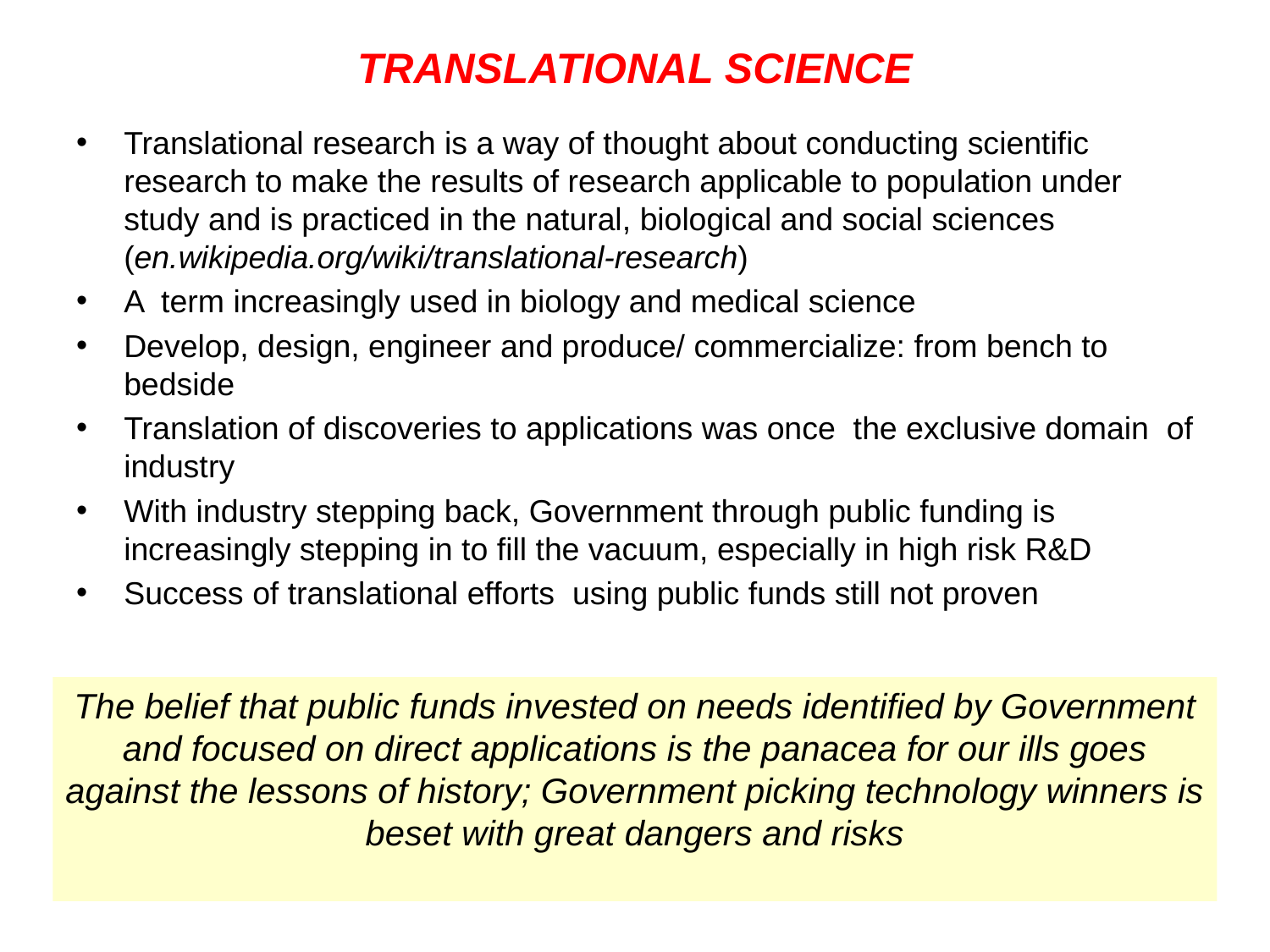

# TRANSLATIONAL SCIENCE
Translational research is a way of thought about conducting scientific research to make the results of research applicable to population under study and is practiced in the natural, biological and social sciences (en.wikipedia.org/wiki/translational-research)
A  term increasingly used in biology and medical science
Develop, design, engineer and produce/ commercialize: from bench to bedside
Translation of discoveries to applications was once  the exclusive domain  of industry
With industry stepping back, Government through public funding is increasingly stepping in to fill the vacuum, especially in high risk R&D
Success of translational efforts  using public funds still not proven
The belief that public funds invested on needs identified by Government and focused on direct applications is the panacea for our ills goes against the lessons of history; Government picking technology winners is beset with great dangers and risks